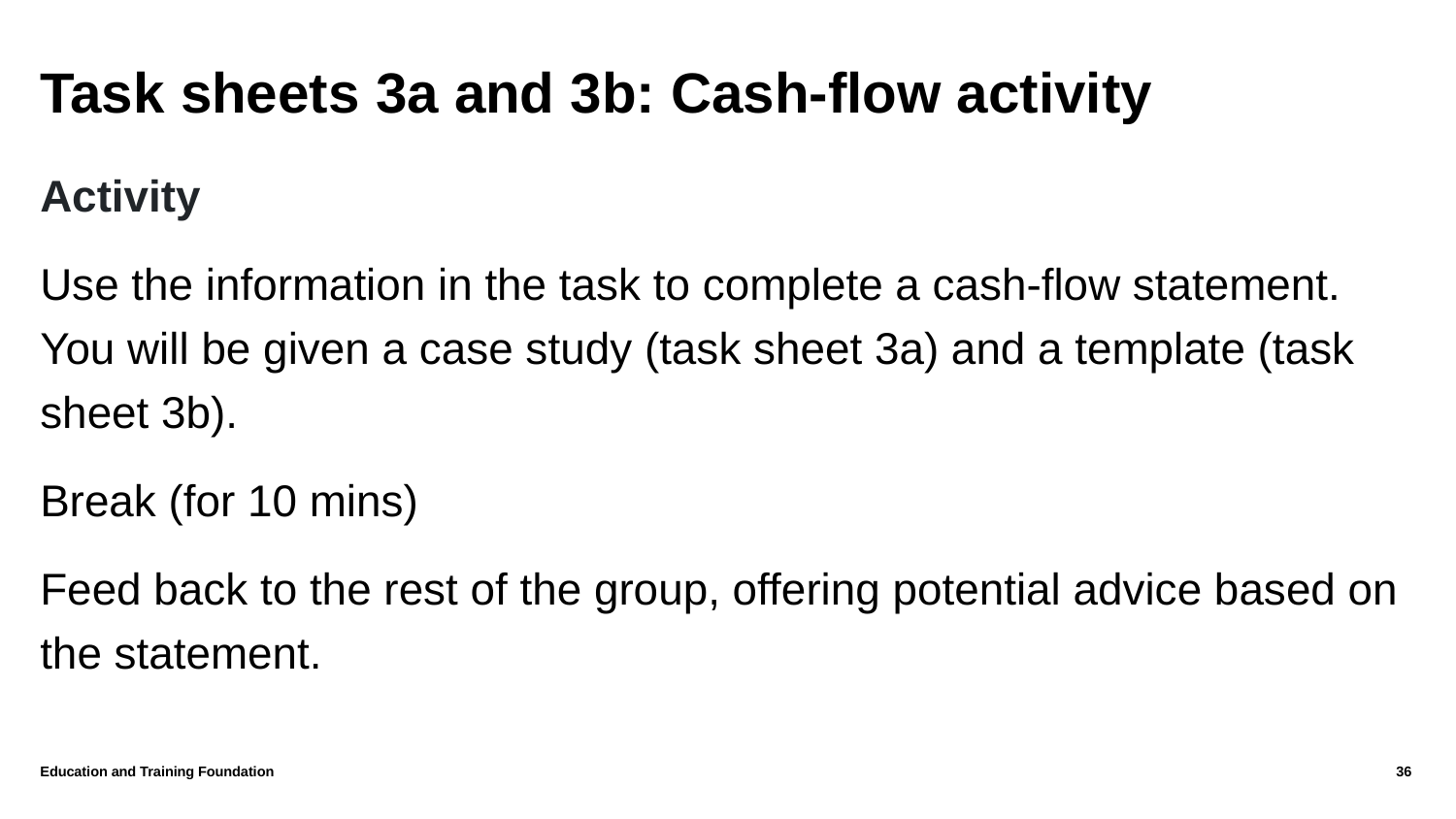

# Task sheets 3a and 3b: Cash-flow activity
Activity
Use the information in the task to complete a cash-flow statement. You will be given a case study (task sheet 3a) and a template (task sheet 3b).
Break (for 10 mins)
Feed back to the rest of the group, offering potential advice based on the statement.

Education and Training Foundation
36